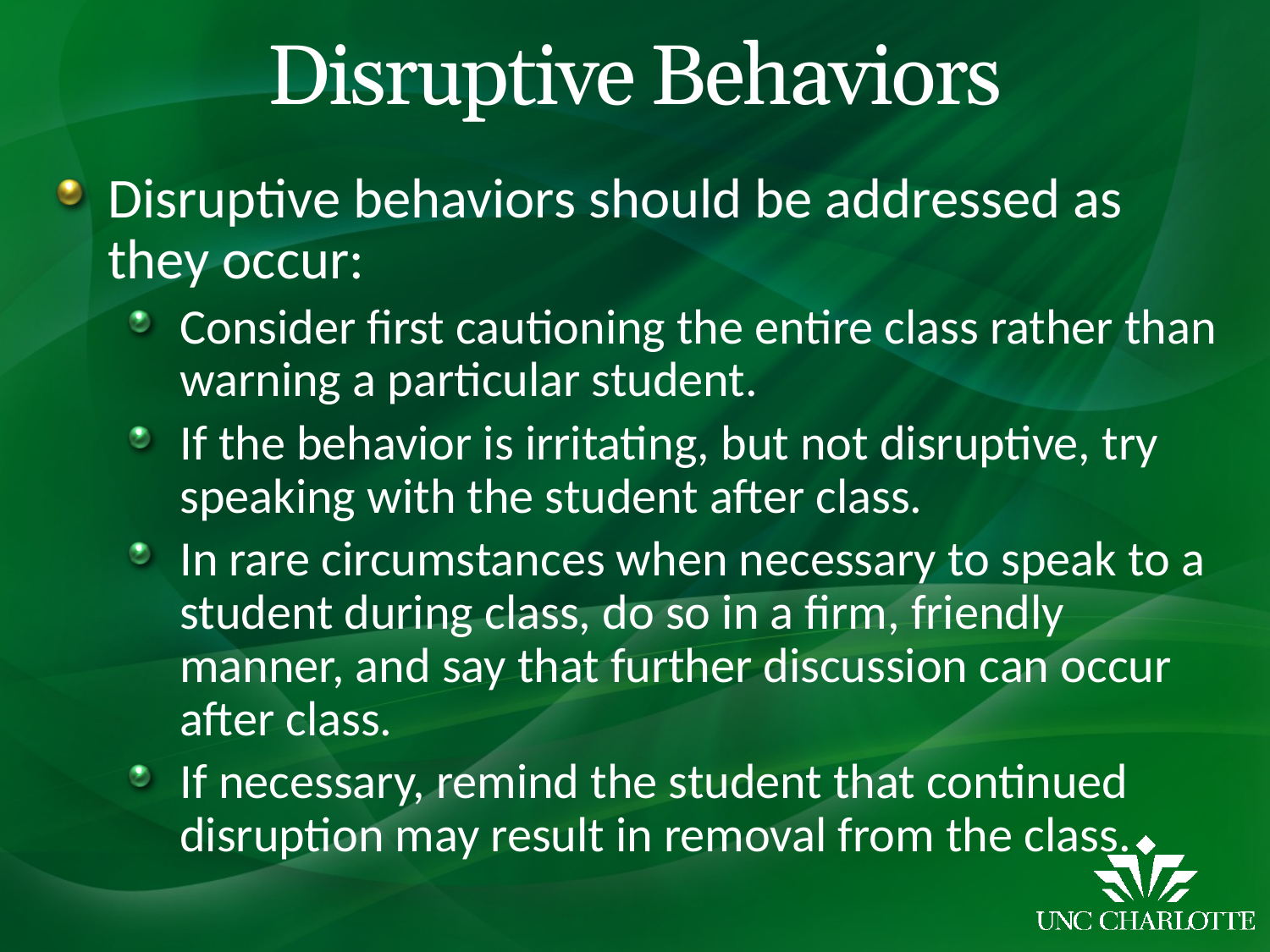

# Disruptive Behaviors
Disruptive behaviors should be addressed as they occur:
Consider first cautioning the entire class rather than warning a particular student.
If the behavior is irritating, but not disruptive, try speaking with the student after class.
In rare circumstances when necessary to speak to a student during class, do so in a firm, friendly manner, and say that further discussion can occur after class.
If necessary, remind the student that continued disruption may result in removal from the class.